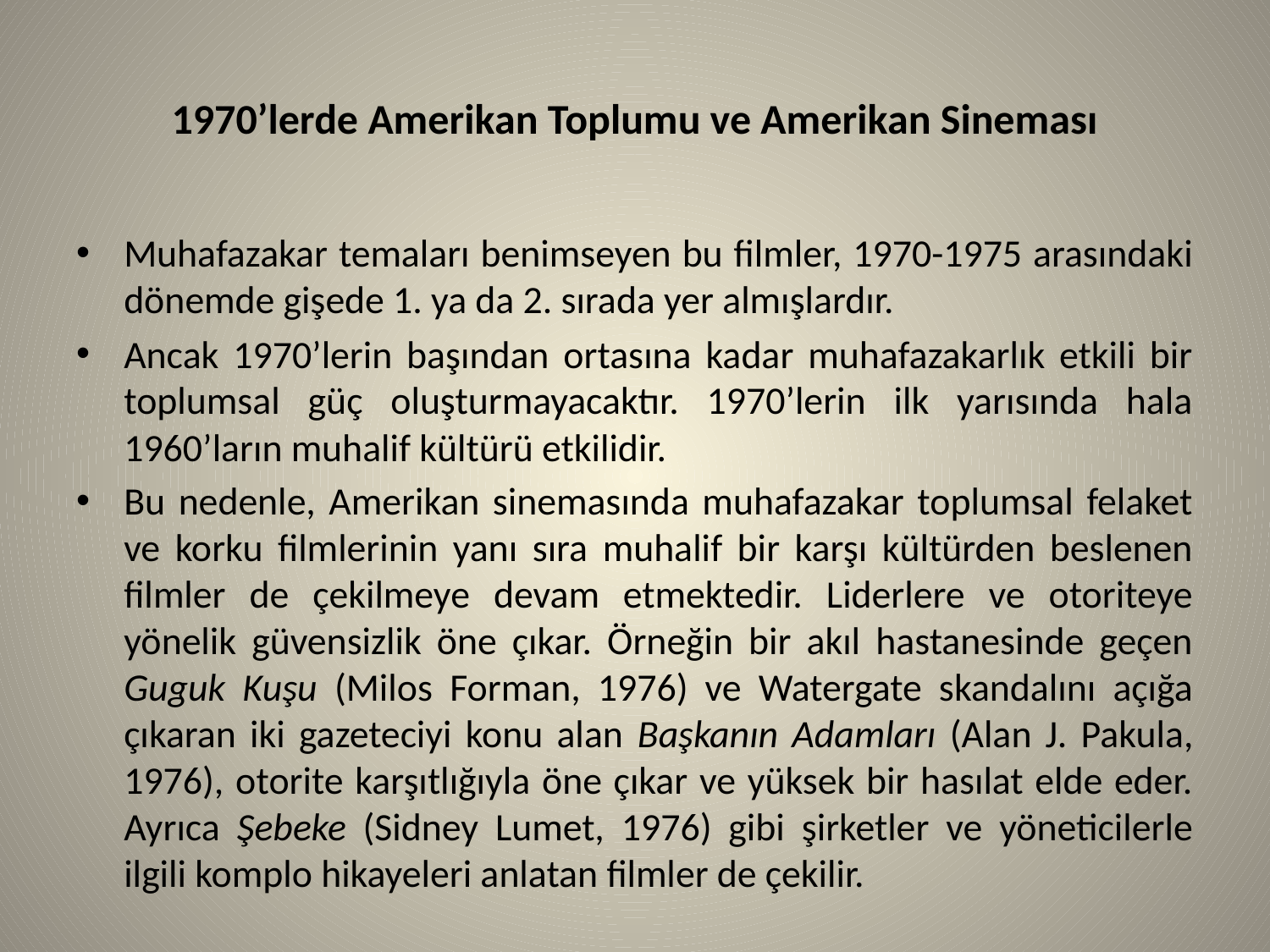

# 1970’lerde Amerikan Toplumu ve Amerikan Sineması
Muhafazakar temaları benimseyen bu filmler, 1970-1975 arasındaki dönemde gişede 1. ya da 2. sırada yer almışlardır.
Ancak 1970’lerin başından ortasına kadar muhafazakarlık etkili bir toplumsal güç oluşturmayacaktır. 1970’lerin ilk yarısında hala 1960’ların muhalif kültürü etkilidir.
Bu nedenle, Amerikan sinemasında muhafazakar toplumsal felaket ve korku filmlerinin yanı sıra muhalif bir karşı kültürden beslenen filmler de çekilmeye devam etmektedir. Liderlere ve otoriteye yönelik güvensizlik öne çıkar. Örneğin bir akıl hastanesinde geçen Guguk Kuşu (Milos Forman, 1976) ve Watergate skandalını açığa çıkaran iki gazeteciyi konu alan Başkanın Adamları (Alan J. Pakula, 1976), otorite karşıtlığıyla öne çıkar ve yüksek bir hasılat elde eder. Ayrıca Şebeke (Sidney Lumet, 1976) gibi şirketler ve yöneticilerle ilgili komplo hikayeleri anlatan filmler de çekilir.